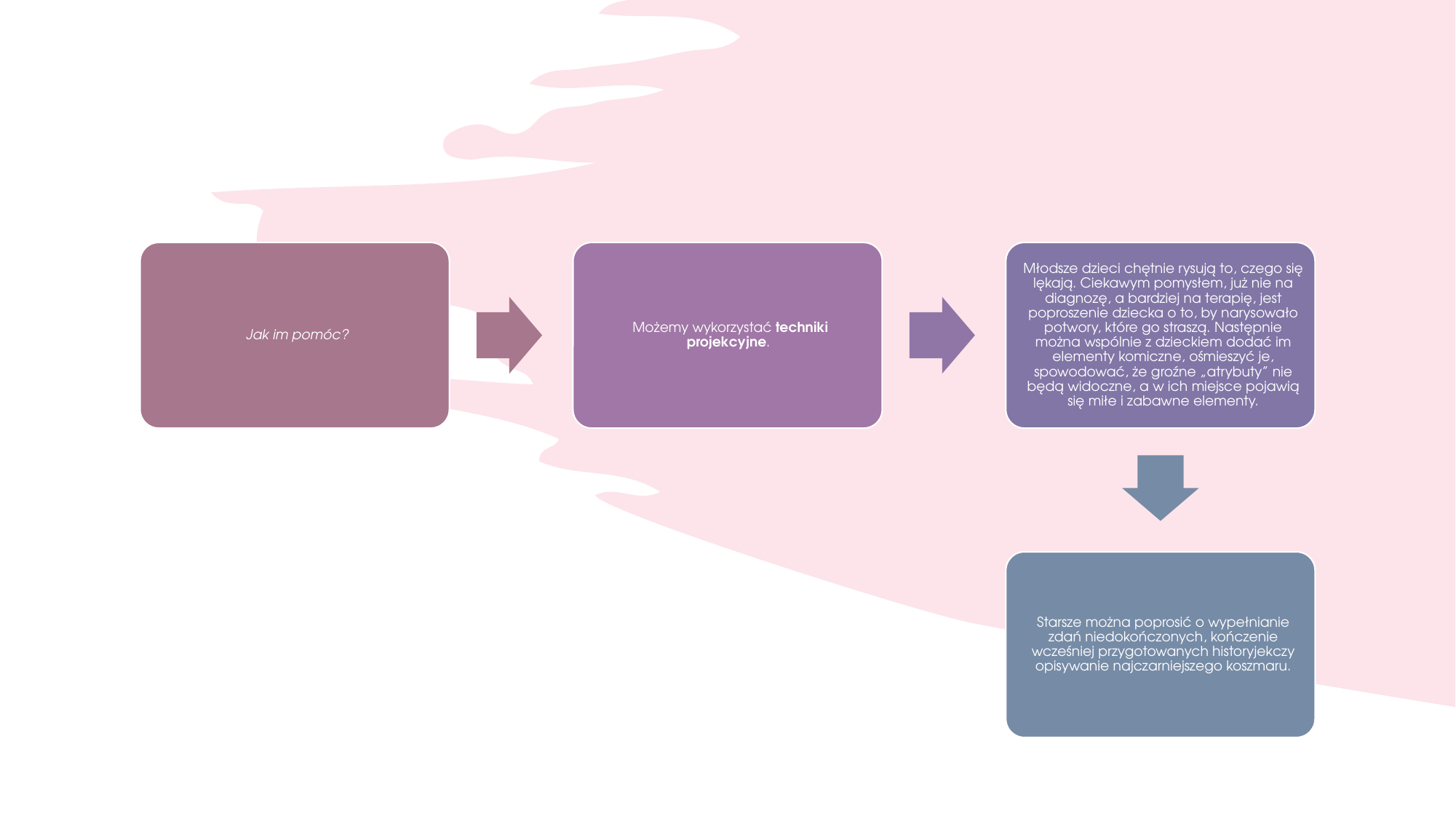

Jak im pomóc?

Możemy wykorzystać techniki projekcyjne.

Młodsze dzieci chętnie rysują to, czego się lękają. Ciekawym pomysłem, już nie na diagnozę, a bardziej na terapię, jest poproszenie dziecka o to, by narysowało potwory, które go straszą. Następnie można wspólnie z dzieckiem dodać im elementy komiczne, ośmieszyć je, spowodować, że groźne „atrybuty” nie będą widoczne, a w ich miejsce pojawią się miłe i zabawne elementy.

Starsze można poprosić o wypełnianie zdań niedokończonych, kończenie wcześniej przygotowanych historyjekczy opisywanie najczarniejszego koszmaru.